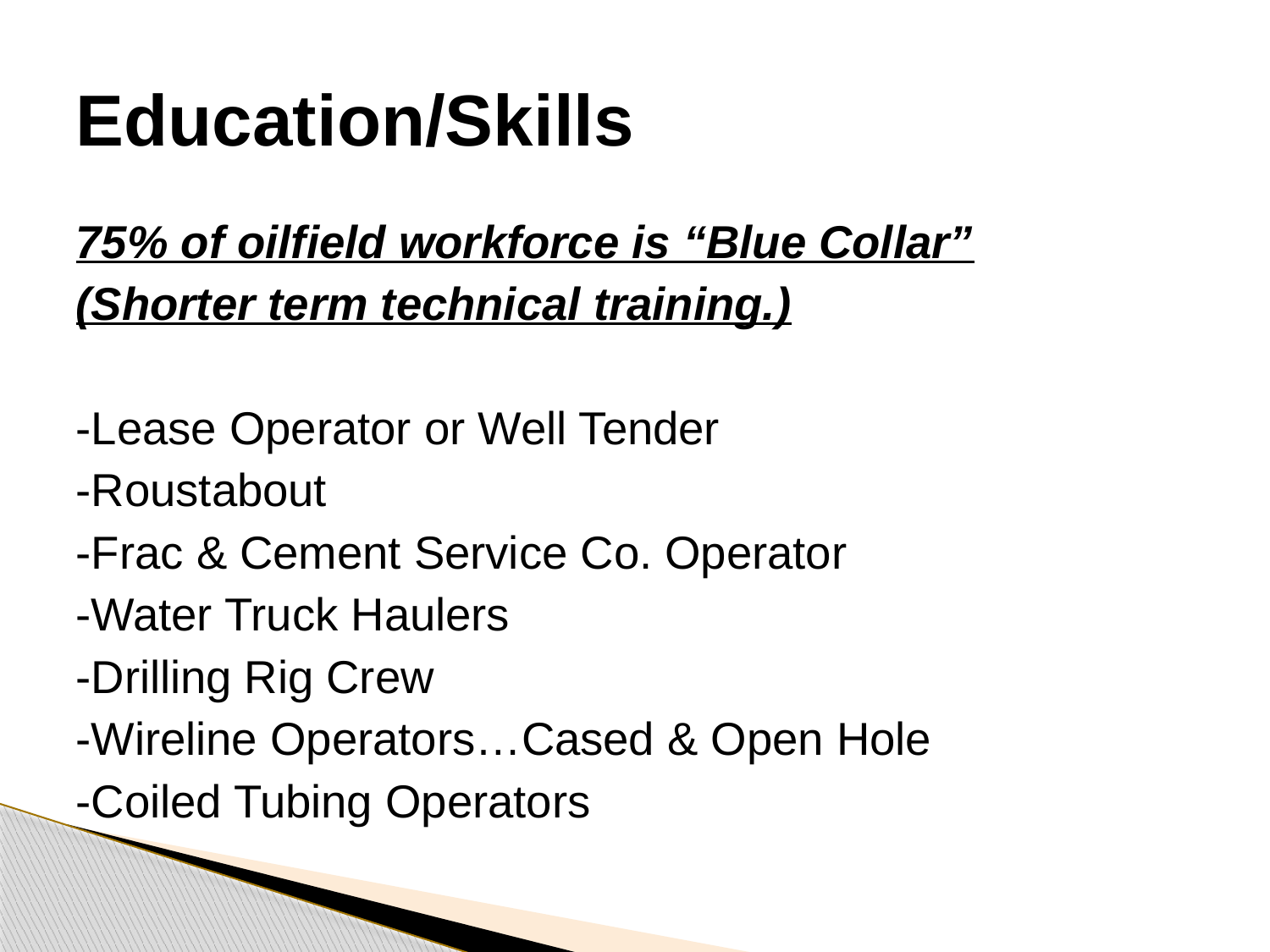

# Education/Skills
75% of oilfield workforce is “Blue Collar”
(Shorter term technical training.)

-Lease Operator or Well Tender
-Roustabout
-Frac & Cement Service Co. Operator
-Water Truck Haulers
-Drilling Rig Crew
-Wireline Operators…Cased & Open Hole
-Coiled Tubing Operators